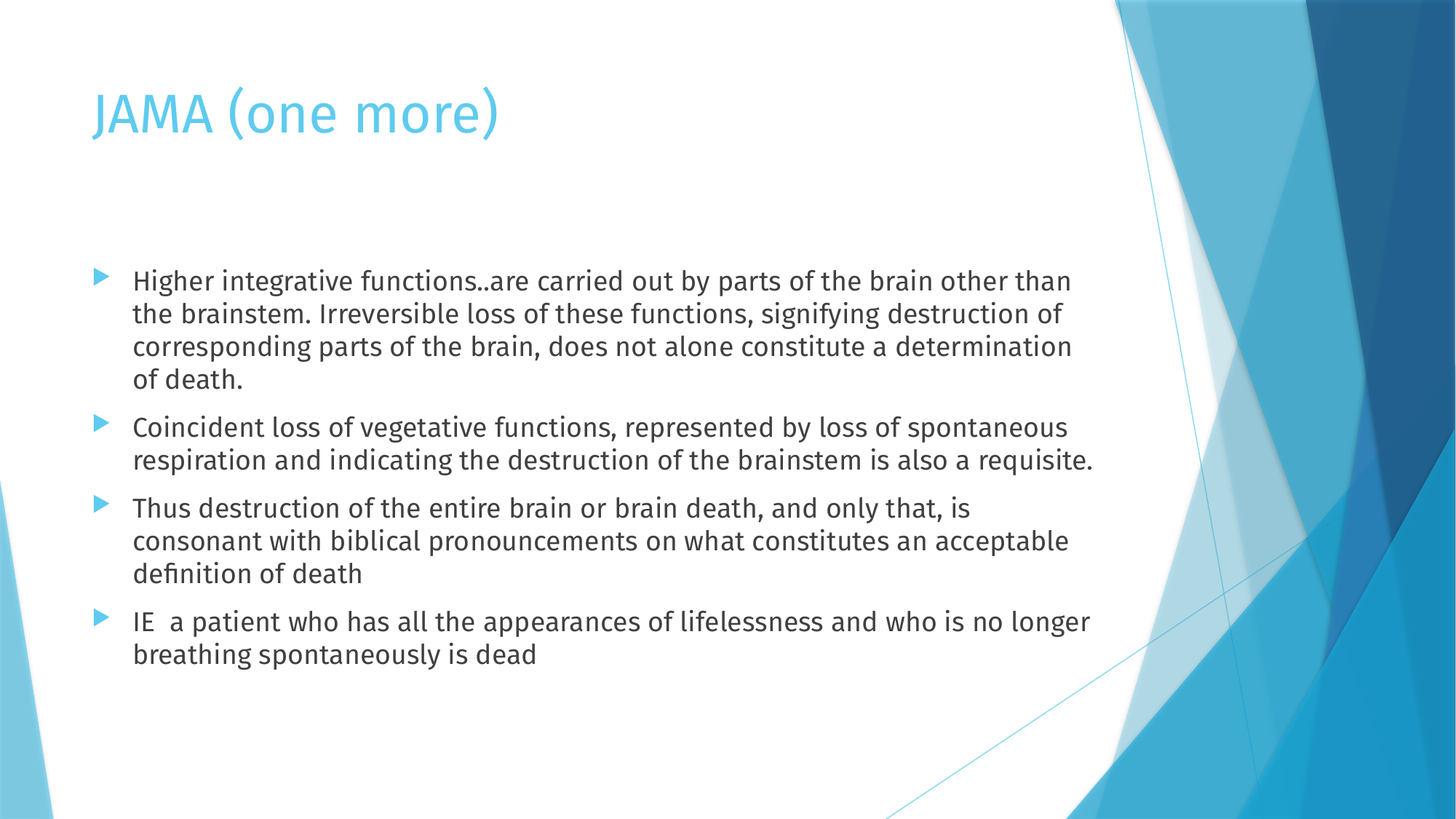

# JAMA (one more)
Higher integrative functions..are carried out by parts of the brain other than the brainstem. Irreversible loss of these functions, signifying destruction of corresponding parts of the brain, does not alone constitute a determination of death.
Coincident loss of vegetative functions, represented by loss of spontaneous respiration and indicating the destruction of the brainstem is also a requisite.
Thus destruction of the entire brain or brain death, and only that, is consonant with biblical pronouncements on what constitutes an acceptable definition of death
IE  a patient who has all the appearances of lifelessness and who is no longer breathing spontaneously is dead